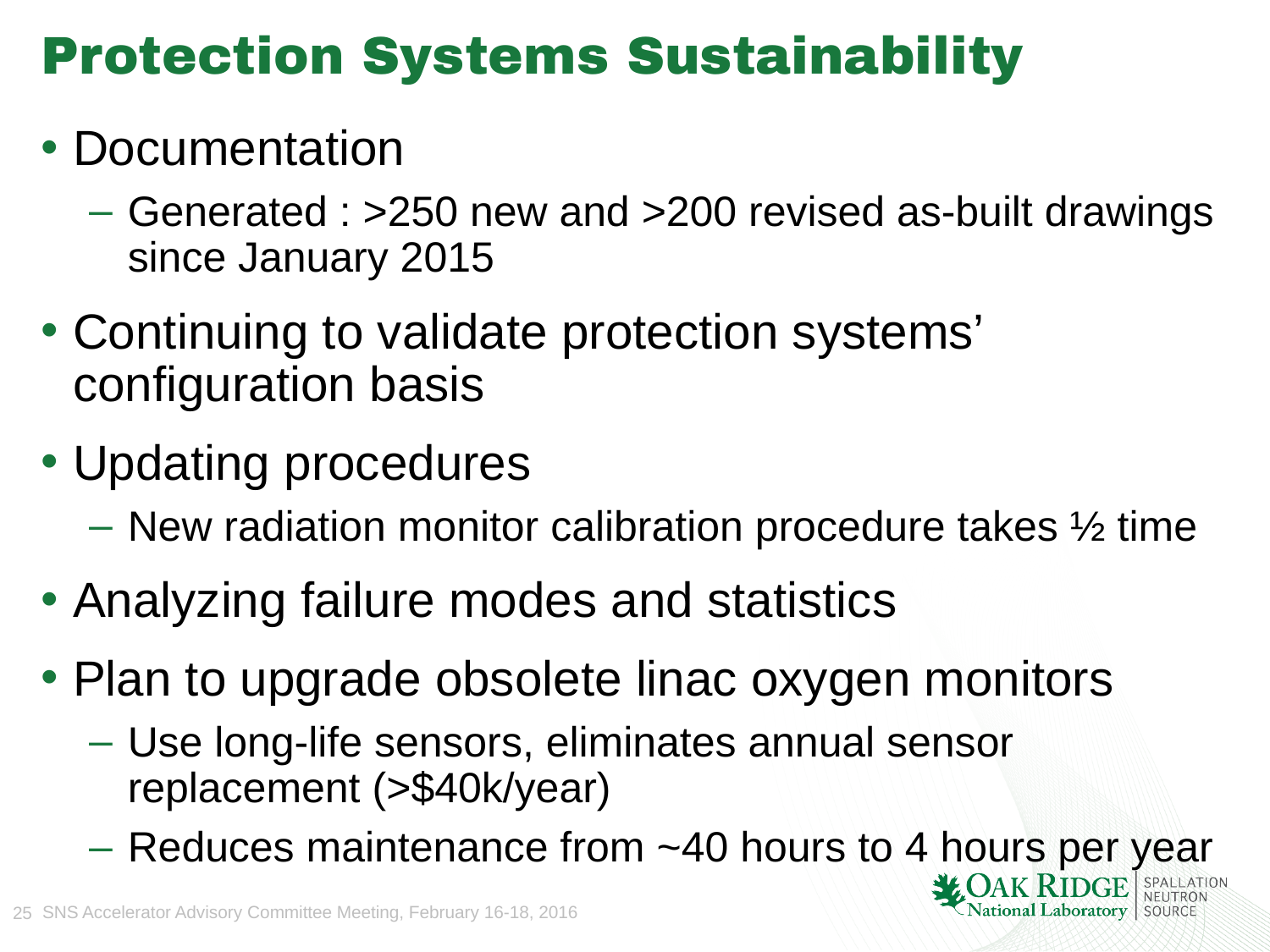

# Protection Systems Sustainability
Documentation
Generated : >250 new and >200 revised as-built drawings since January 2015
Continuing to validate protection systems’ configuration basis
Updating procedures
New radiation monitor calibration procedure takes ½ time
Analyzing failure modes and statistics
Plan to upgrade obsolete linac oxygen monitors
Use long-life sensors, eliminates annual sensor replacement (>$40k/year)
Reduces maintenance from ~40 hours to 4 hours per year